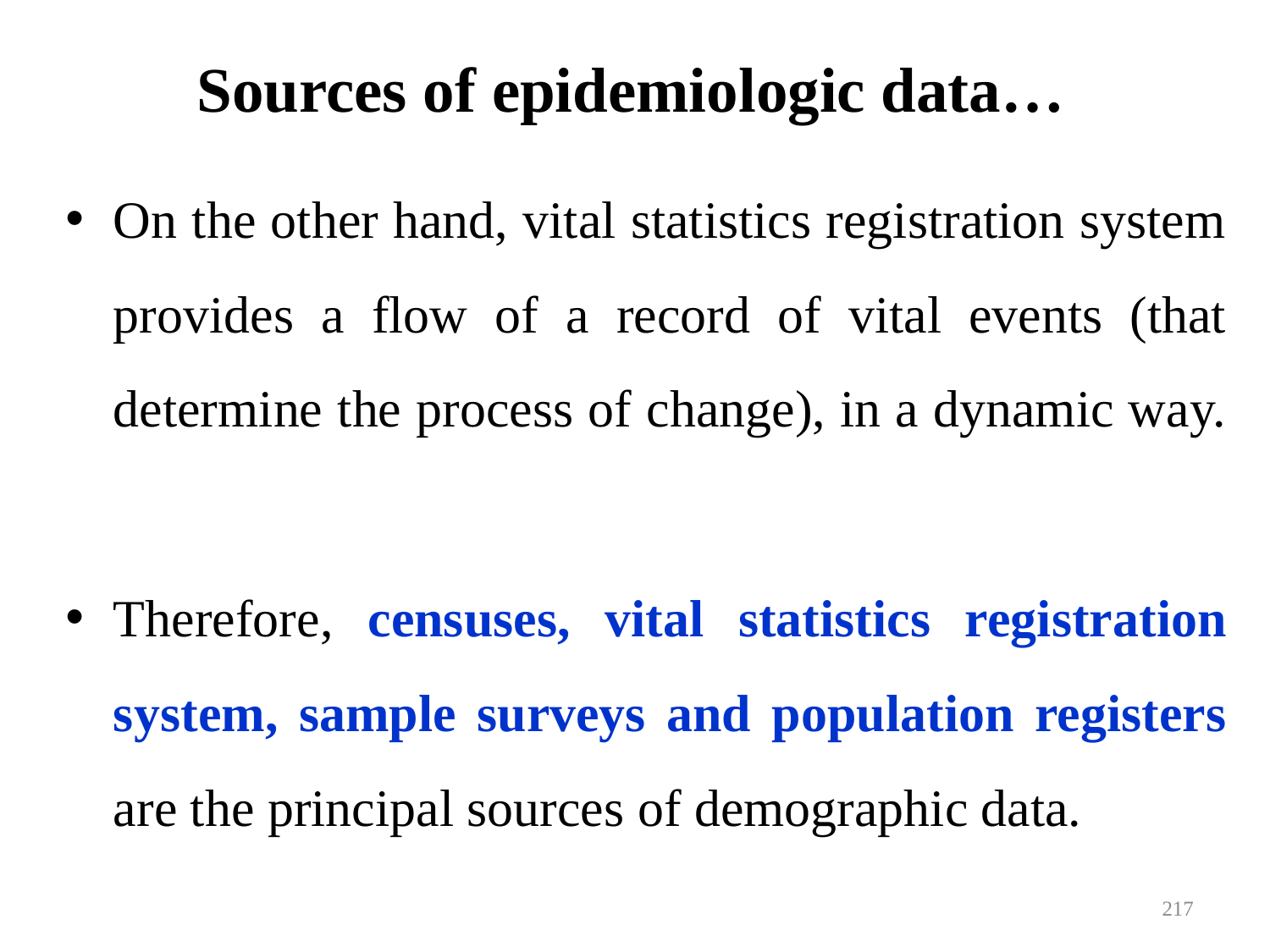

# Sources of epidemiologic data…
On the other hand, vital statistics registration system provides a flow of a record of vital events (that determine the process of change), in a dynamic way.

Therefore, censuses, vital statistics registration system, sample surveys and population registers are the principal sources of demographic data.

217